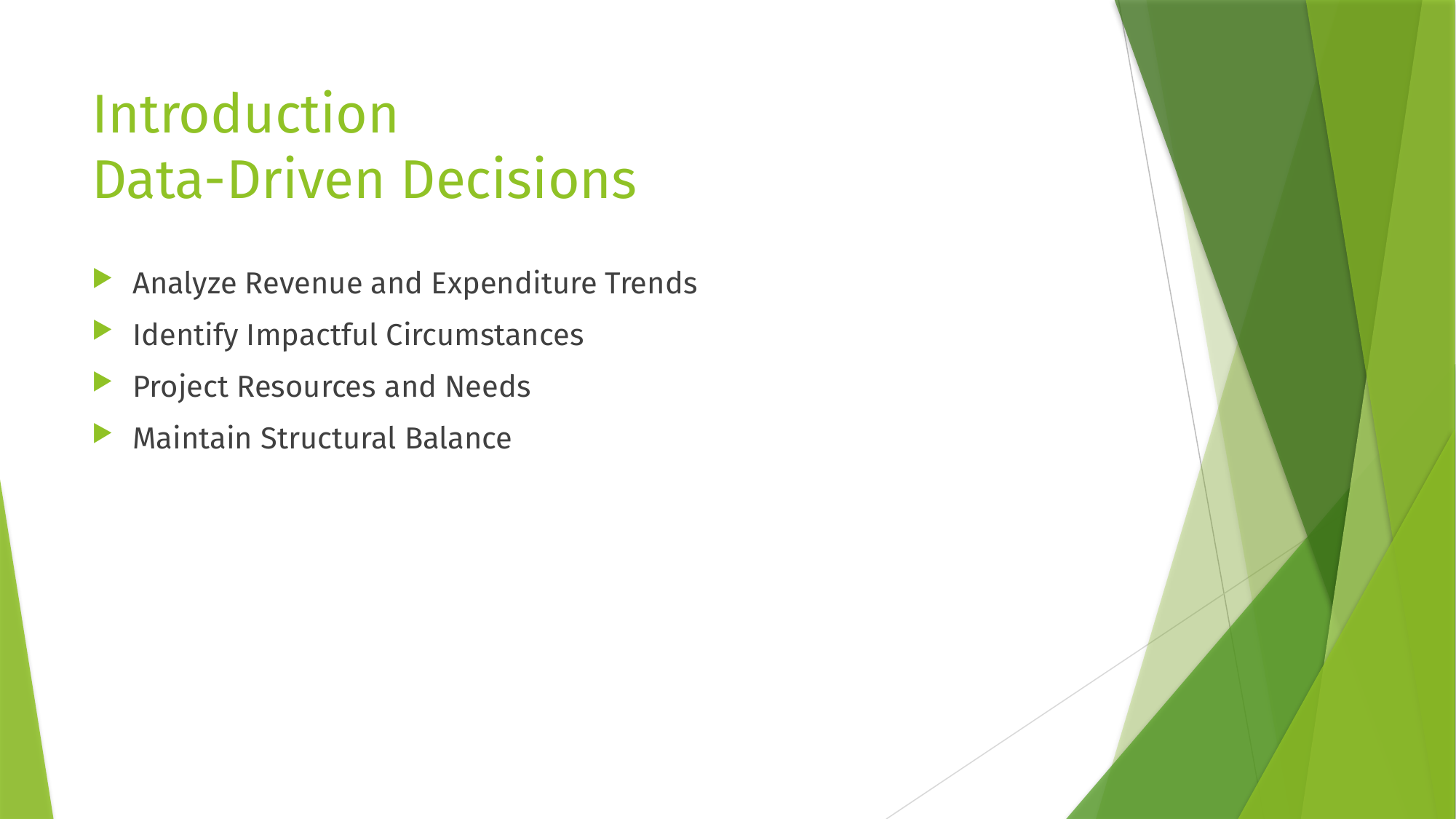

# Introduction Data-Driven Decisions
Analyze Revenue and Expenditure Trends
Identify Impactful Circumstances
Project Resources and Needs
Maintain Structural Balance